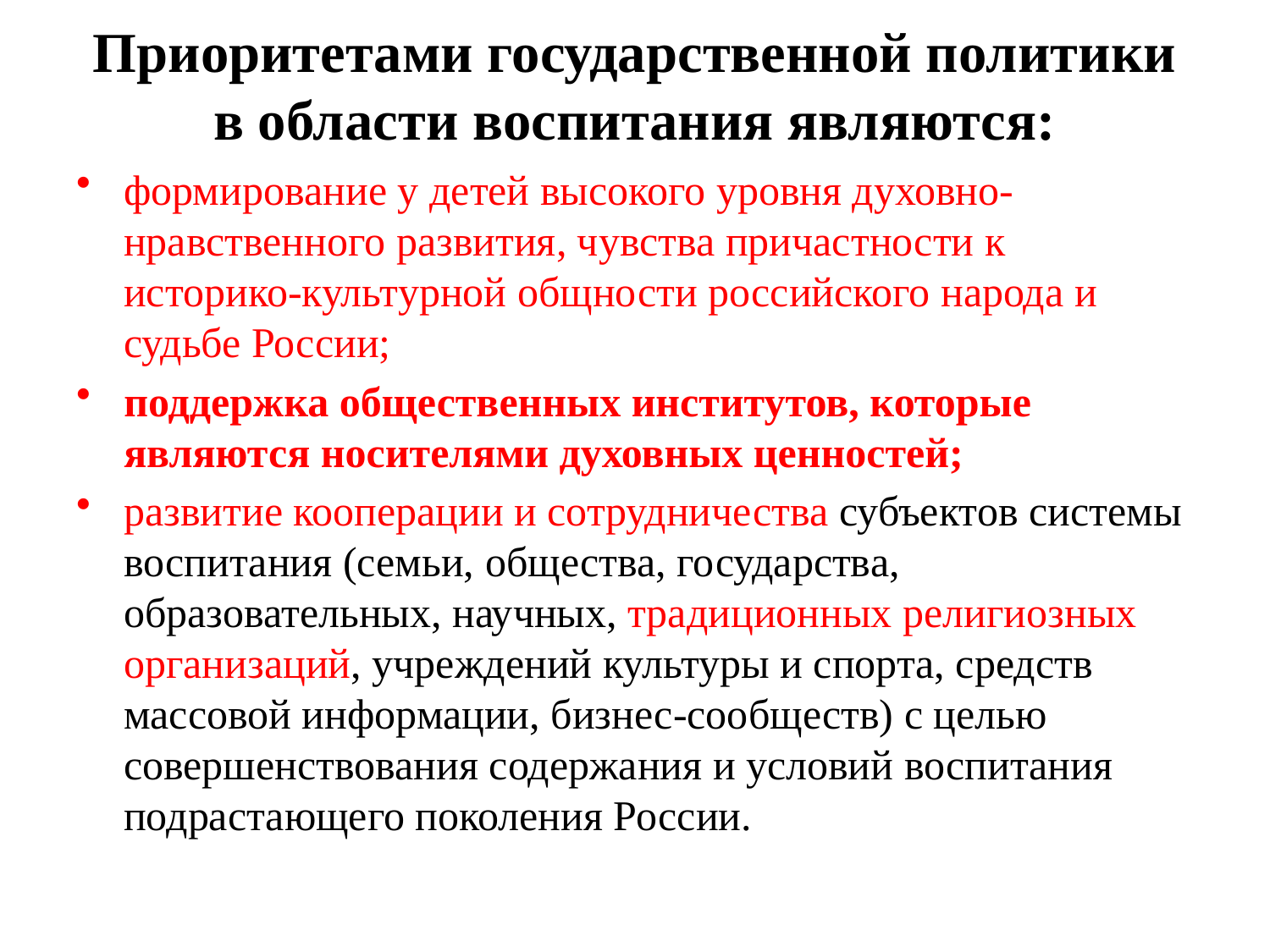

# Приоритетами государственной политики в области воспитания являются:
формирование у детей высокого уровня духовно-нравственного развития, чувства причастности к историко-культурной общности российского народа и судьбе России;
поддержка общественных институтов, которые являются носителями духовных ценностей;
развитие кооперации и сотрудничества субъектов системы воспитания (семьи, общества, государства, образовательных, научных, традиционных религиозных организаций, учреждений культуры и спорта, средств массовой информации, бизнес-сообществ) с целью совершенствования содержания и условий воспитания подрастающего поколения России.